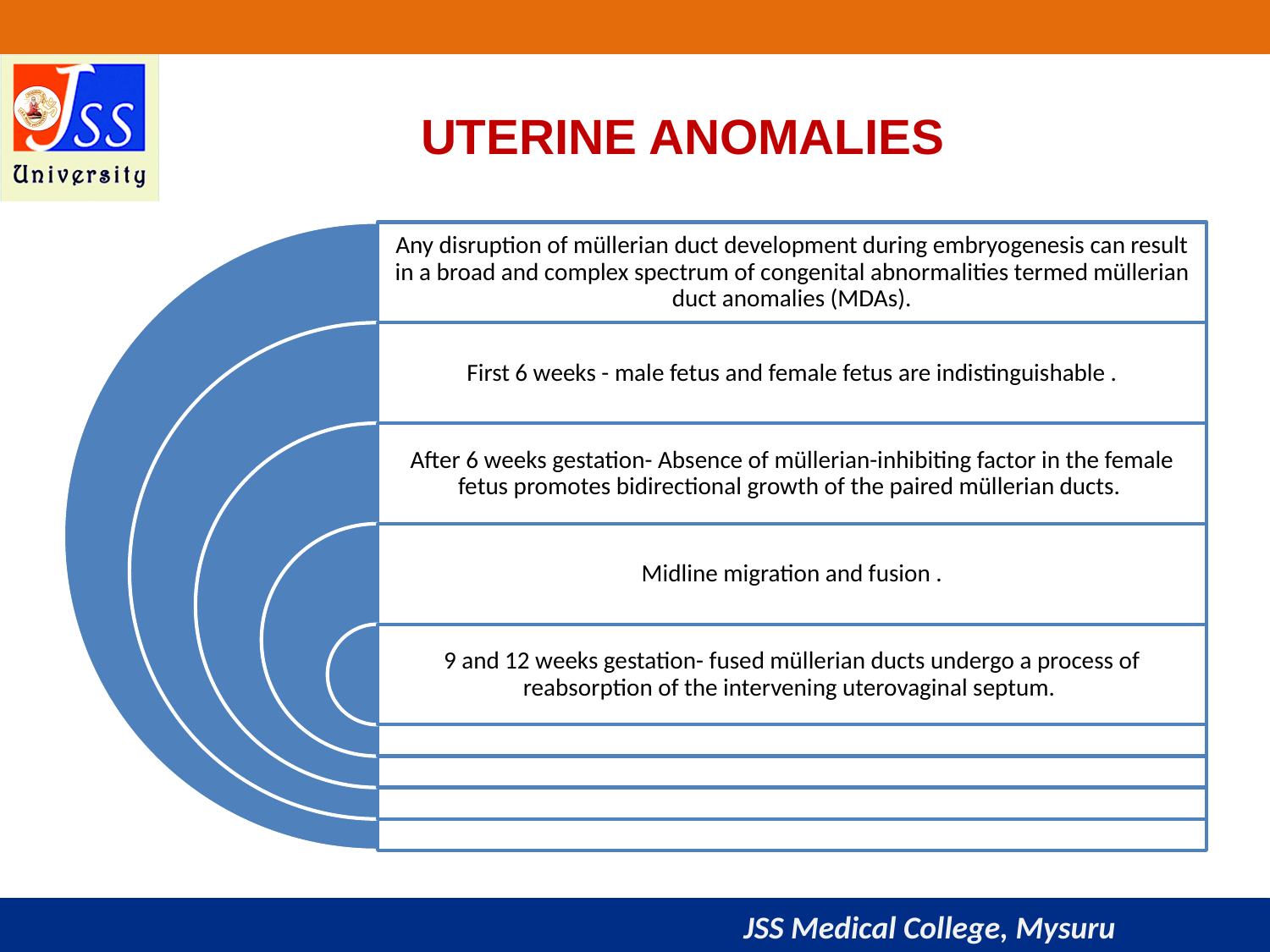

# UTERINE ANOMALIES
Any disruption of müllerian duct development during embryogenesis can result in a broad and complex spectrum of congenital abnormalities termed müllerian duct anomalies (MDAs).
First 6 weeks - male fetus and female fetus are indistinguishable .
After 6 weeks gestation- Absence of müllerian-inhibiting factor in the female fetus promotes bidirectional growth of the paired müllerian ducts.
Midline migration and fusion .
9 and 12 weeks gestation- fused müllerian ducts undergo a process of reabsorption of the intervening uterovaginal septum.